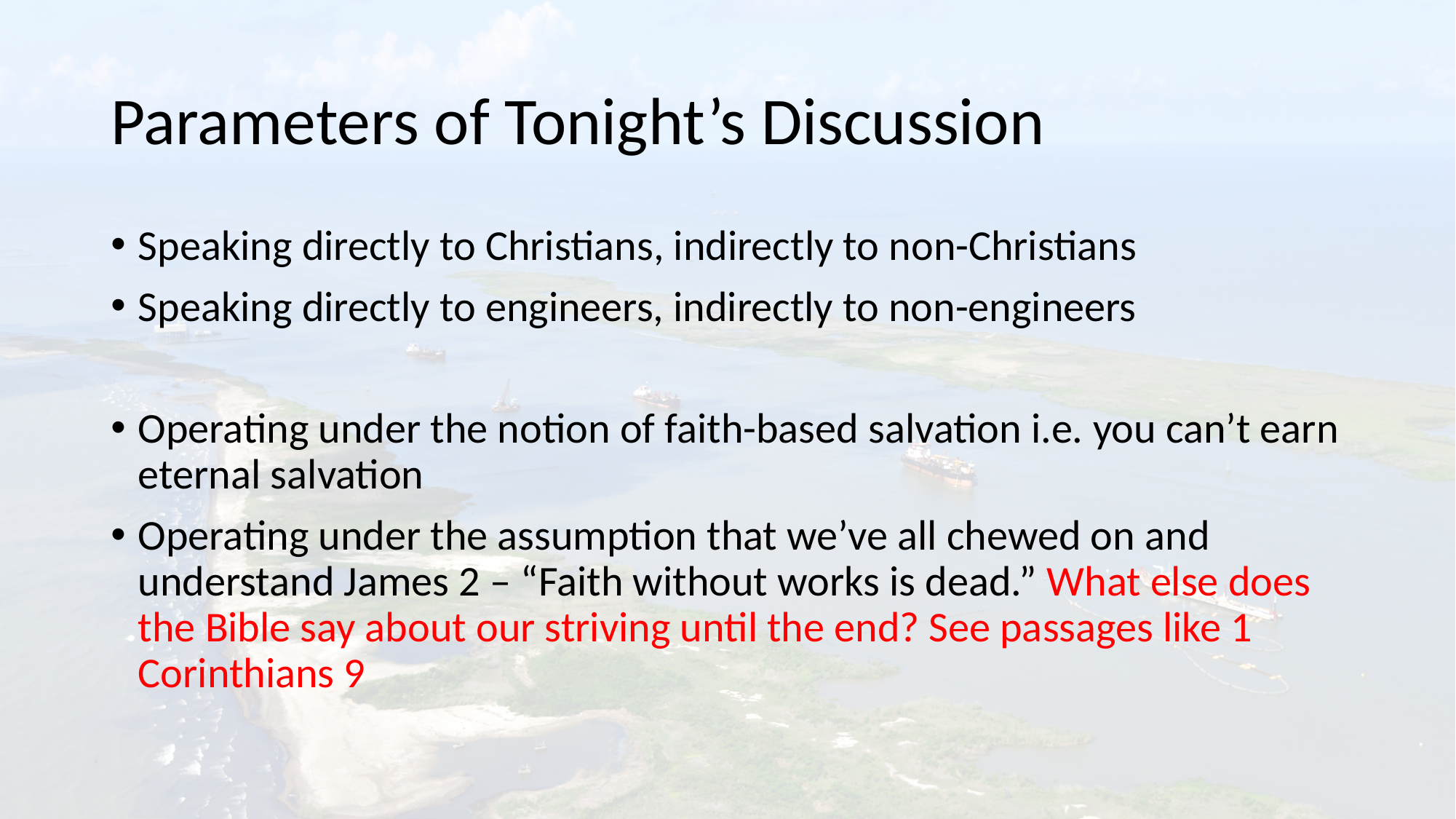

# Parameters of Tonight’s Discussion
Speaking directly to Christians, indirectly to non-Christians
Speaking directly to engineers, indirectly to non-engineers

Operating under the notion of faith-based salvation i.e. you can’t earn eternal salvation
Operating under the assumption that we’ve all chewed on and understand James 2 – “Faith without works is dead.” What else does the Bible say about our striving until the end? See passages like 1 Corinthians 9